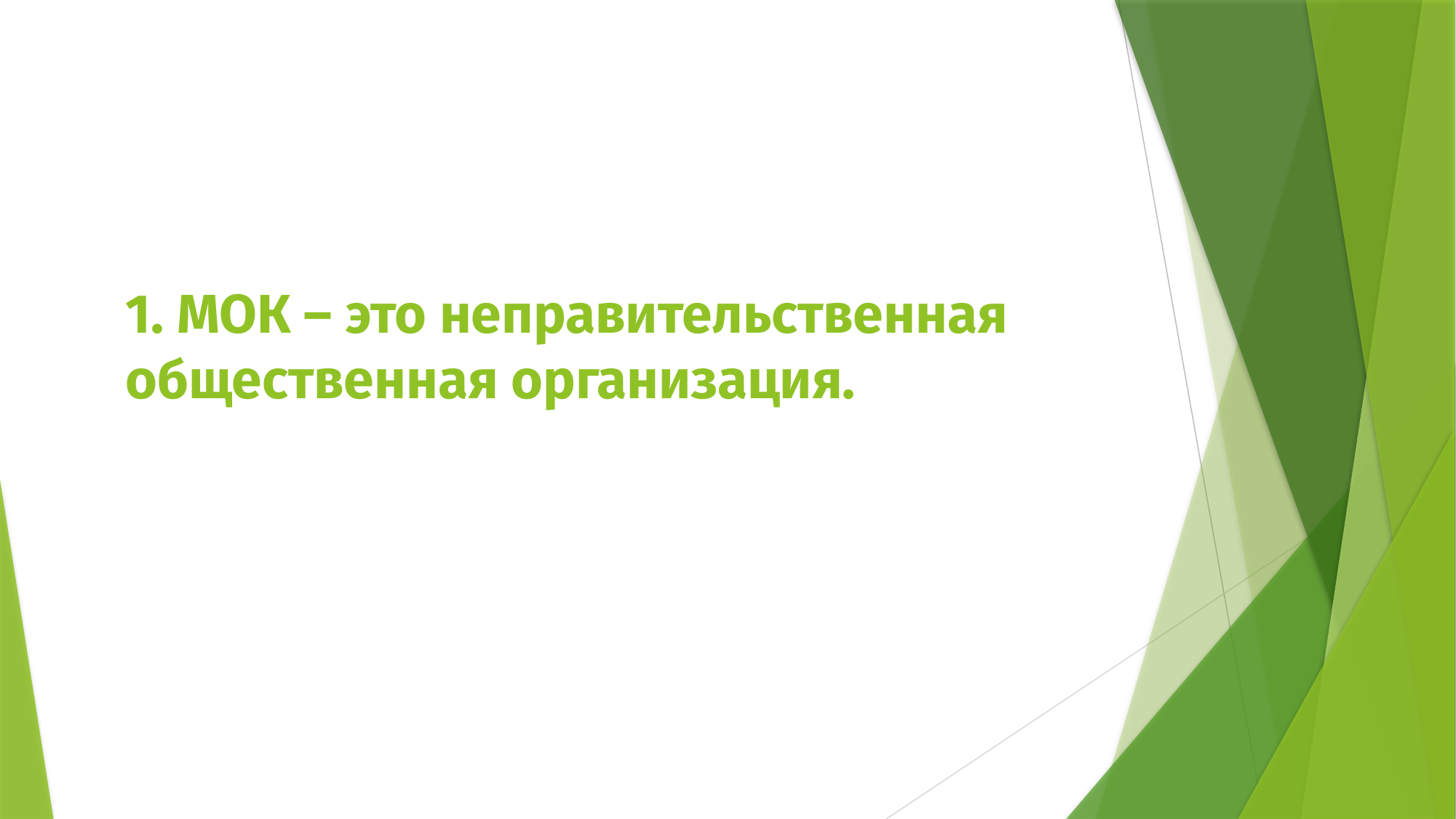

# 1. МОК – это неправительственная общественная организация.